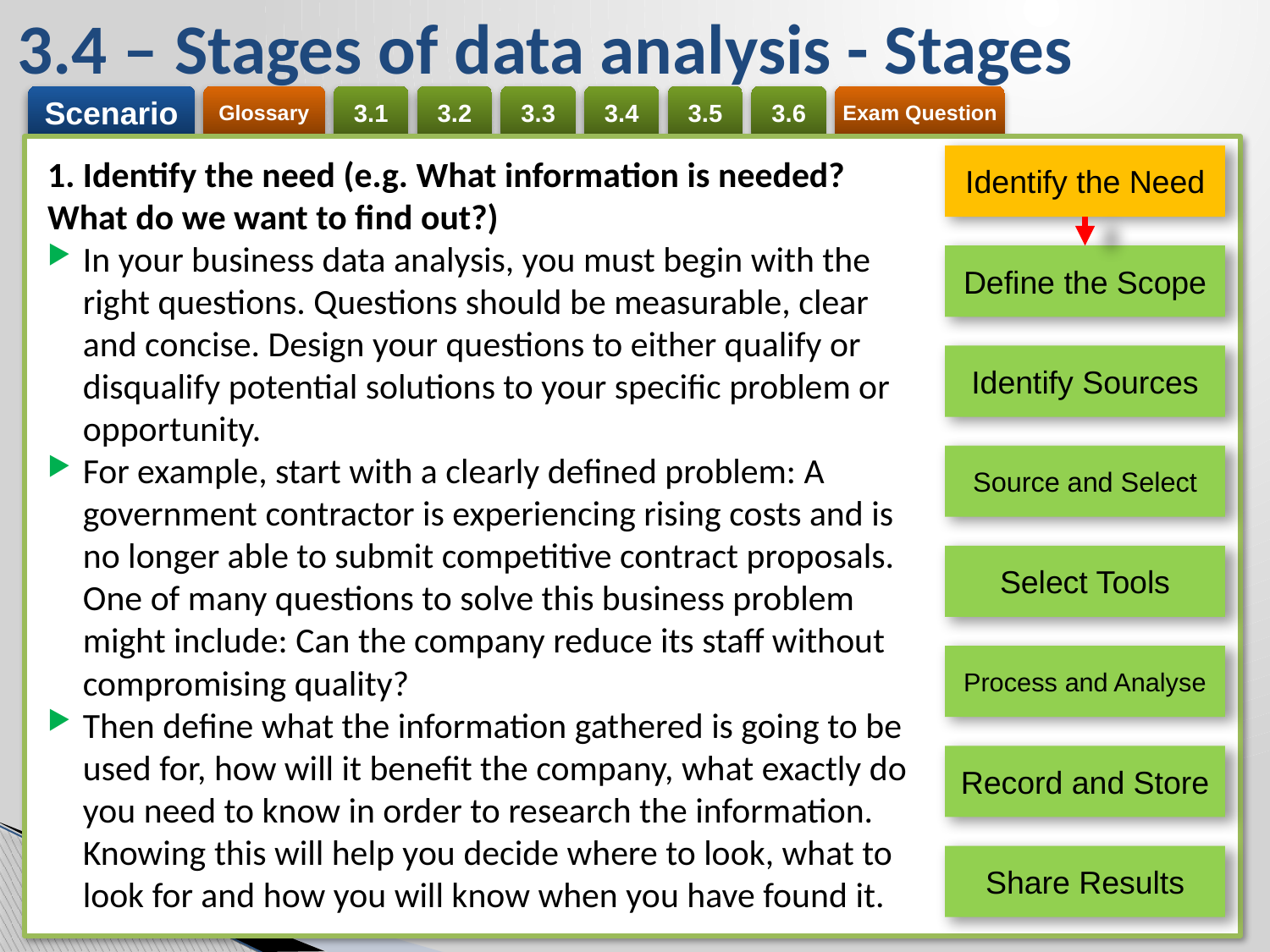

# 3.4 – Stages of data analysis - Stages
Identify the Need
1. Identify the need (e.g. What information is needed? What do we want to find out?)
In your business data analysis, you must begin with the right questions. Questions should be measurable, clear and concise. Design your questions to either qualify or disqualify potential solutions to your specific problem or opportunity.
For example, start with a clearly defined problem: A government contractor is experiencing rising costs and is no longer able to submit competitive contract proposals. One of many questions to solve this business problem might include: Can the company reduce its staff without compromising quality?
Then define what the information gathered is going to be used for, how will it benefit the company, what exactly do you need to know in order to research the information. Knowing this will help you decide where to look, what to look for and how you will know when you have found it.
Define the Scope
Identify Sources
Source and Select
Select Tools
Process and Analyse
Record and Store
Share Results